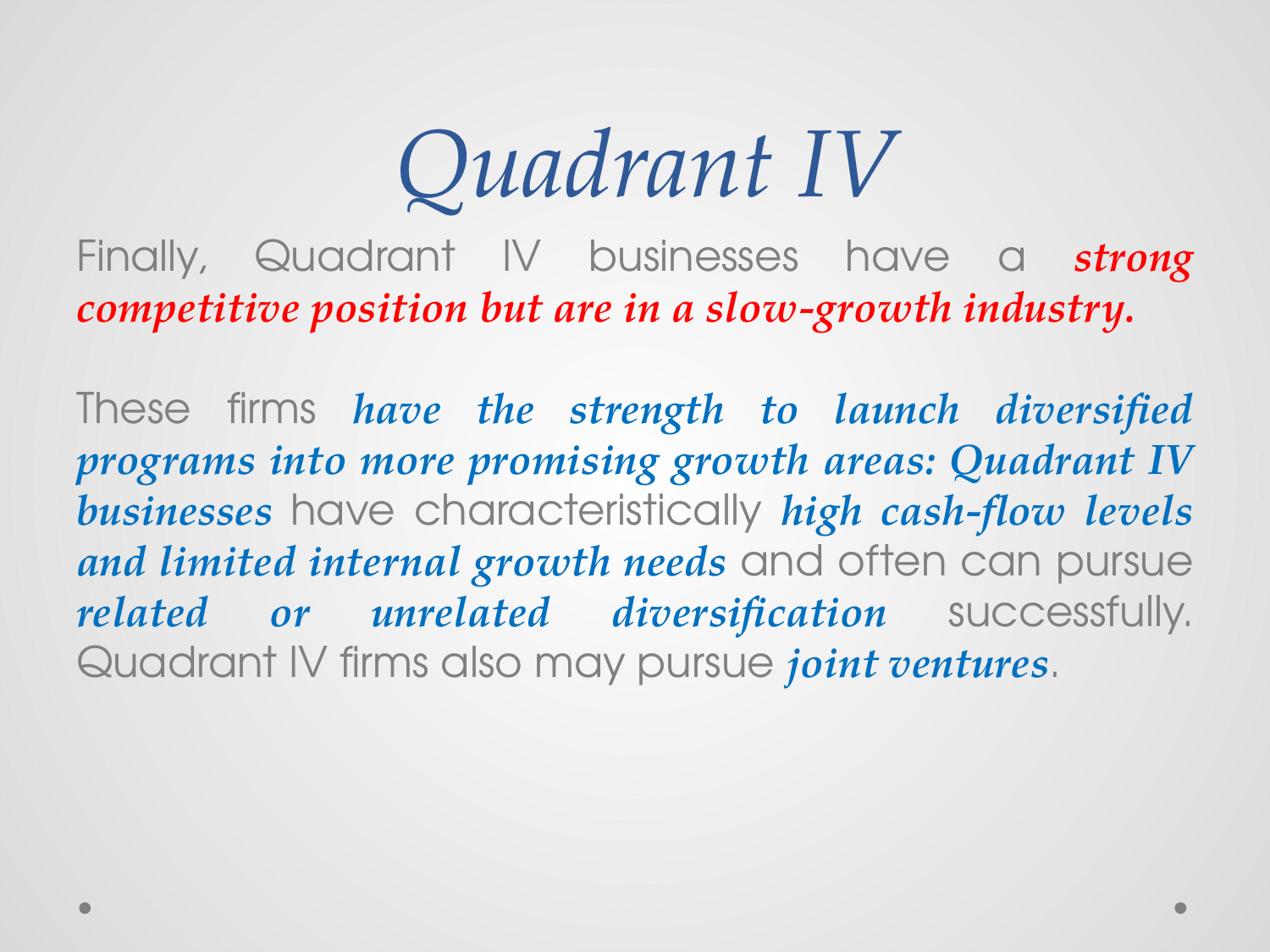

# Quadrant IV
Finally, Quadrant IV businesses have a strong competitive position but are in a slow-growth industry.

These firms have the strength to launch diversified programs into more promising growth areas: Quadrant IV businesses have characteristically high cash-flow levels and limited internal growth needs and often can pursue related or unrelated diversification successfully. Quadrant IV firms also may pursue joint ventures.